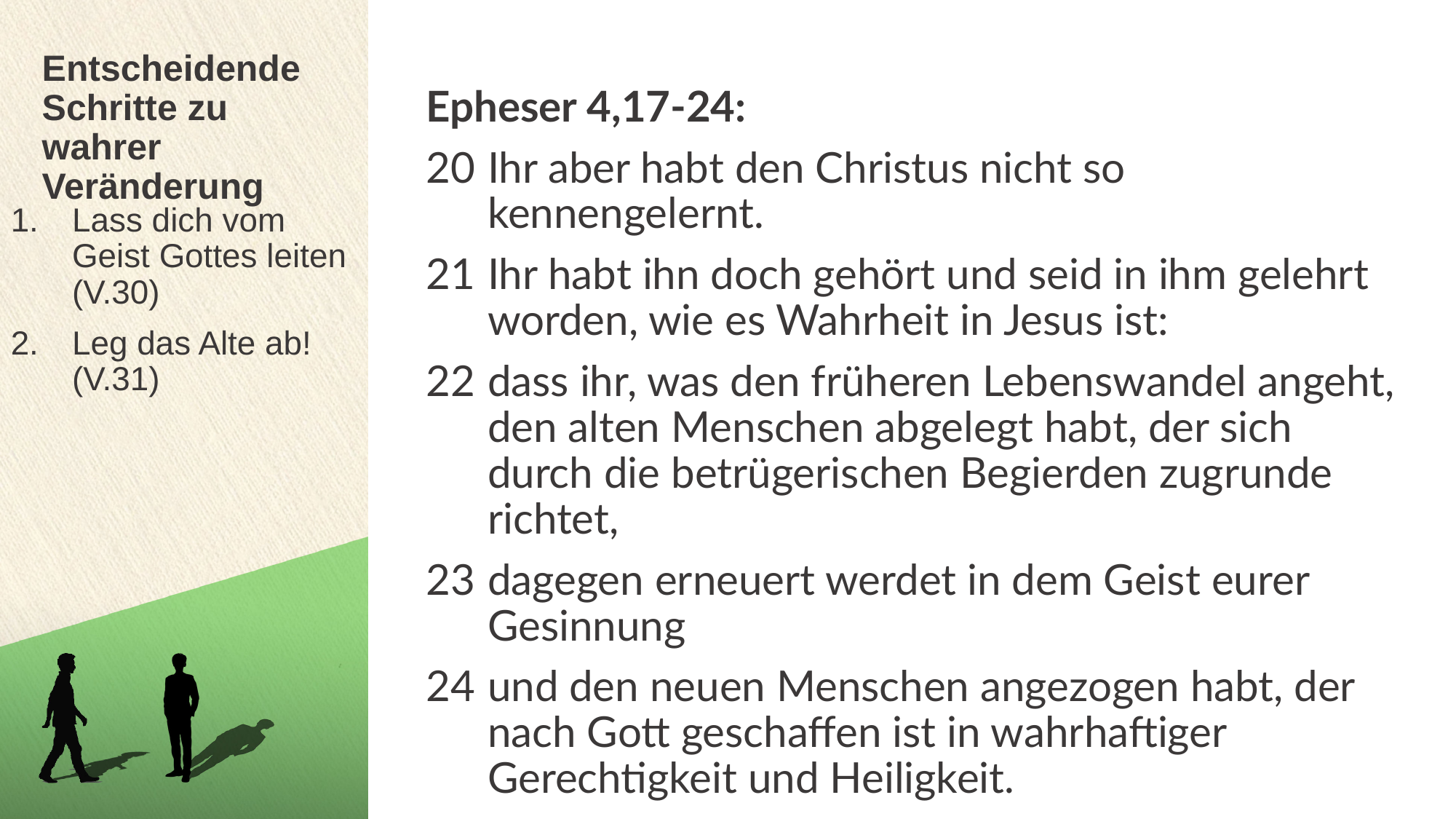

Entscheidende Schritte zu wahrer Veränderung
Epheser 4,17-24:
Ihr aber habt den Christus nicht so kennengelernt.
Ihr habt ihn doch gehört und seid in ihm gelehrt worden, wie es Wahrheit in Jesus ist:
dass ihr, was den früheren Lebenswandel angeht, den alten Menschen abgelegt habt, der sich durch die betrügerischen Begierden zugrunde richtet,
dagegen erneuert werdet in dem Geist eurer Gesinnung
und den neuen Menschen angezogen habt, der nach Gott geschaffen ist in wahrhaftiger Gerechtigkeit und Heiligkeit.
Lass dich vom Geist Gottes leiten
(V.30)
Leg das Alte ab!
(V.31)